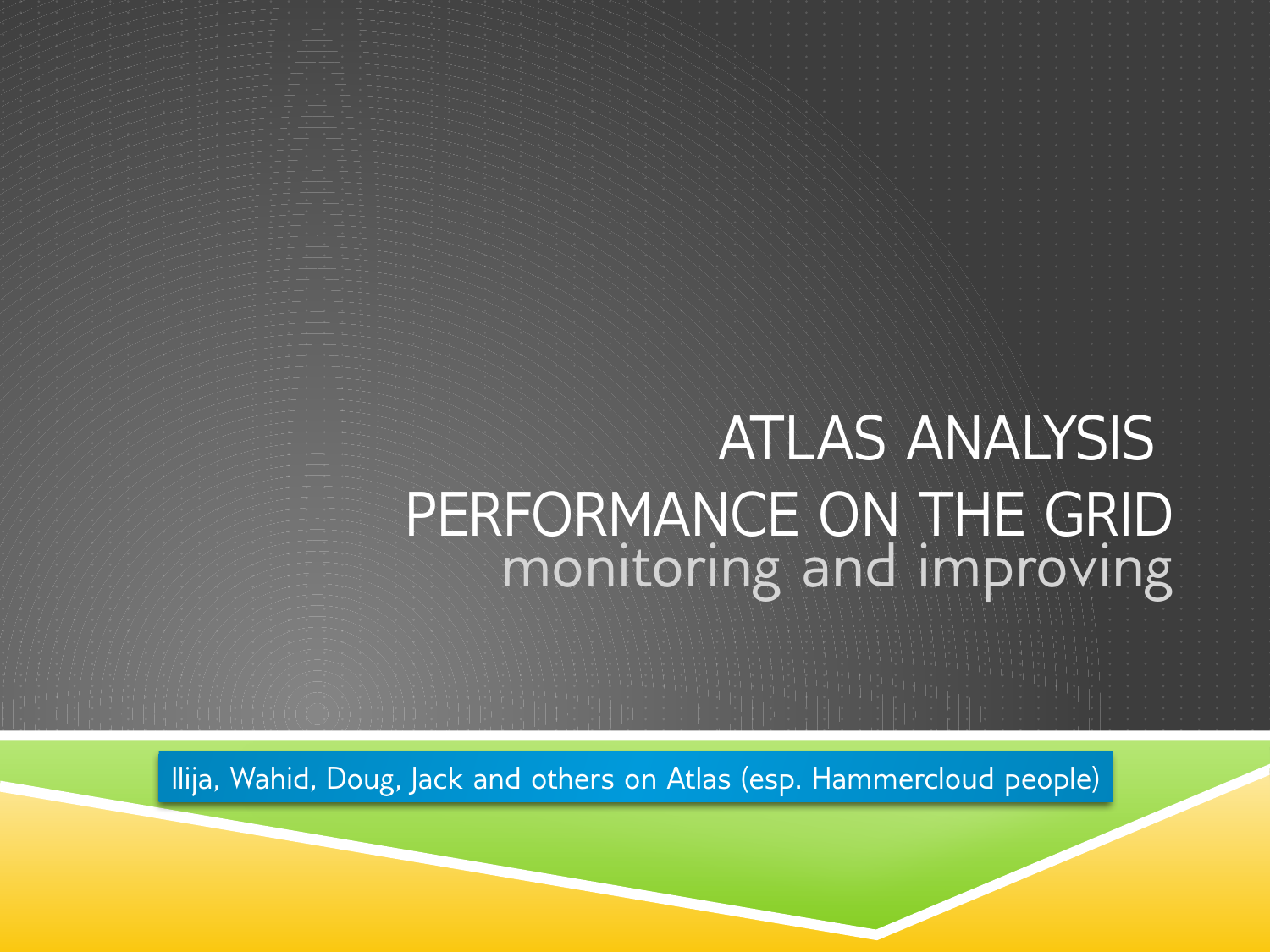

# Atlas ANALYSIS performance on the grid
monitoring and improving
Ilija, Wahid, Doug, Jack and others on Atlas (esp. Hammercloud people)